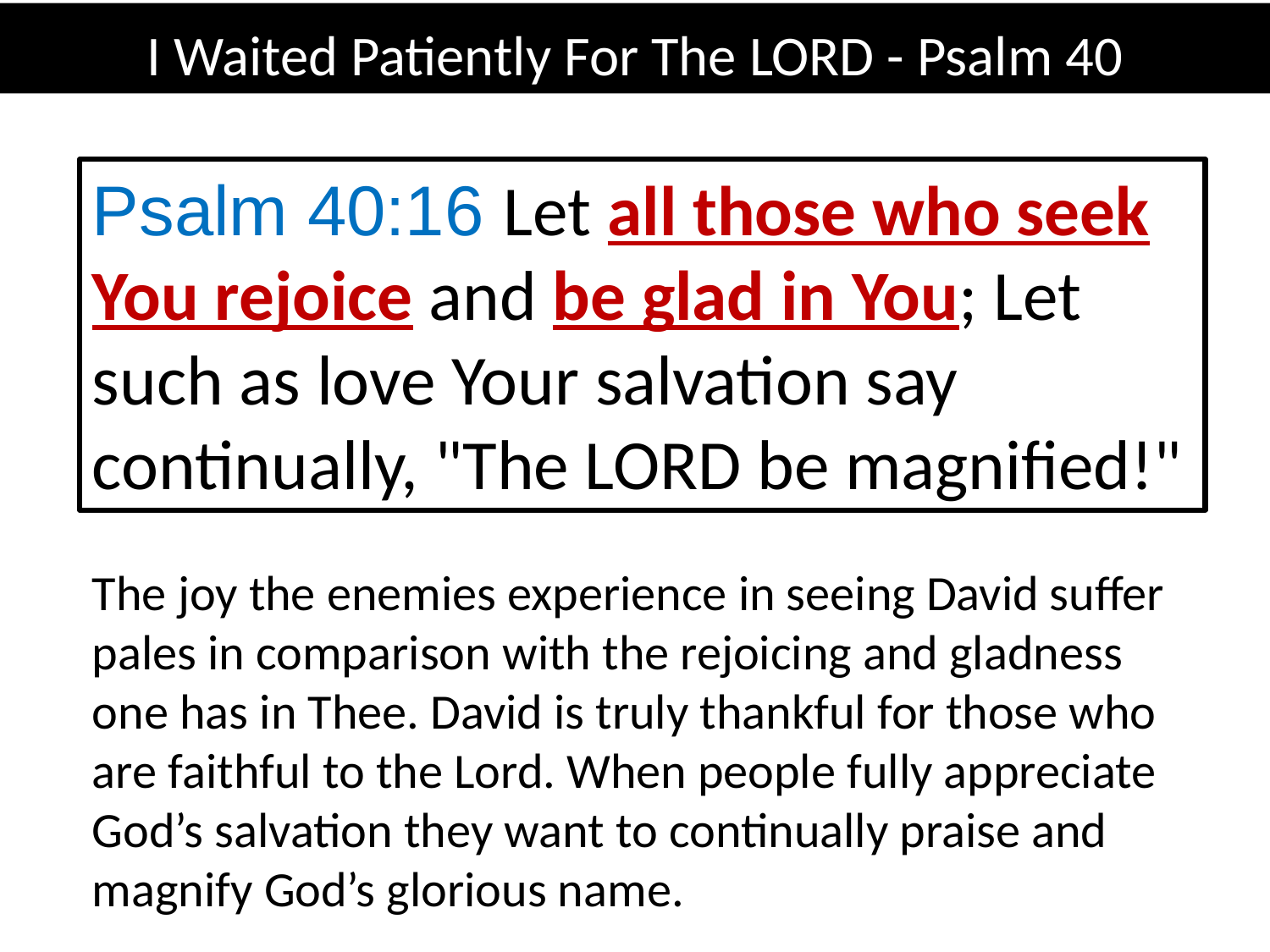

I Waited Patiently For The LORD - Psalm 40
Psalm 40:16 Let all those who seek You rejoice and be glad in You; Let such as love Your salvation say continually, "The LORD be magnified!"
The joy the enemies experience in seeing David suffer pales in comparison with the rejoicing and gladness one has in Thee. David is truly thankful for those who are faithful to the Lord. When people fully appreciate God’s salvation they want to continually praise and magnify God’s glorious name.